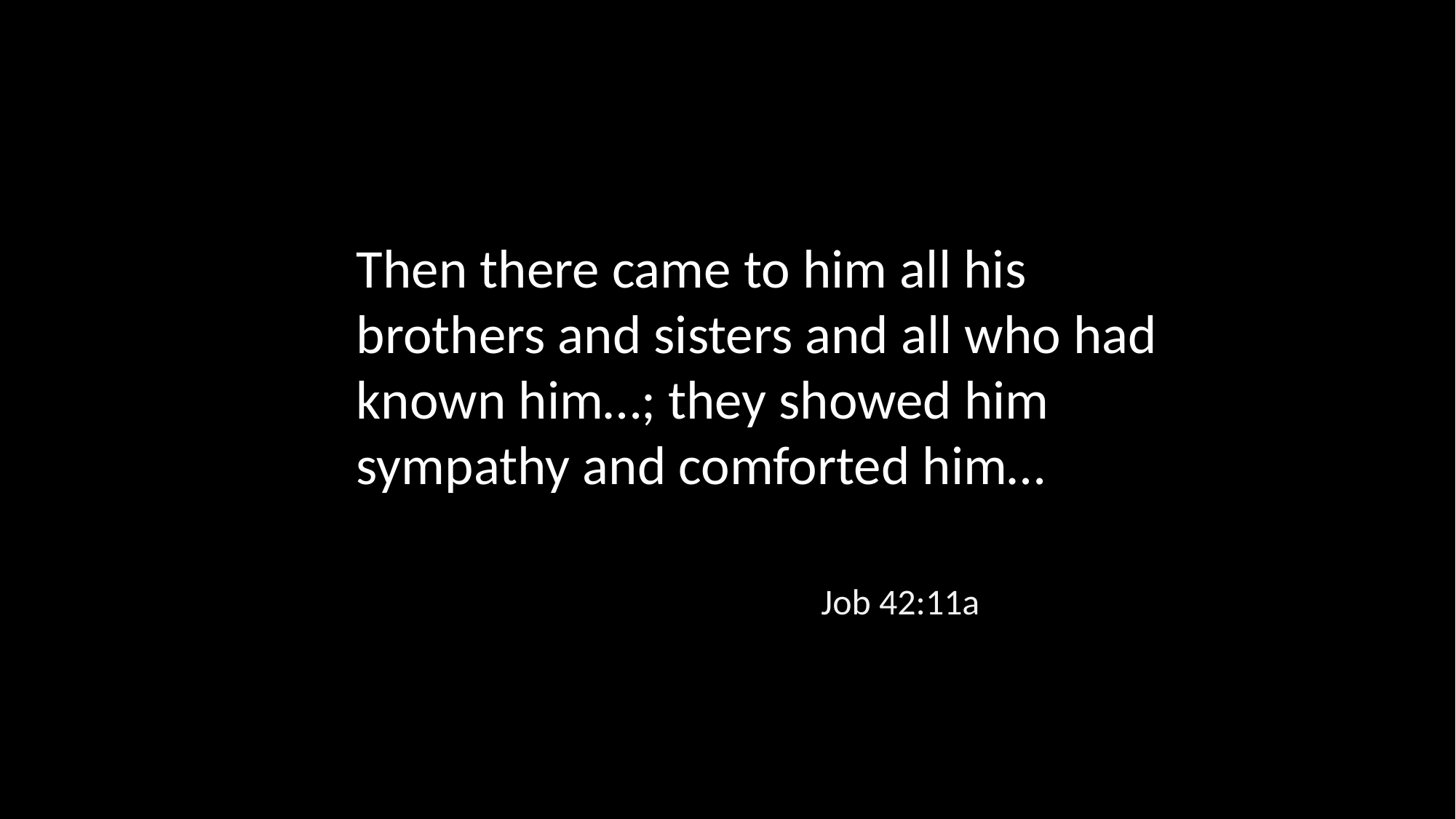

Then there came to him all his brothers and sisters and all who had known him…; they showed him sympathy and comforted him…

Job 42:11a